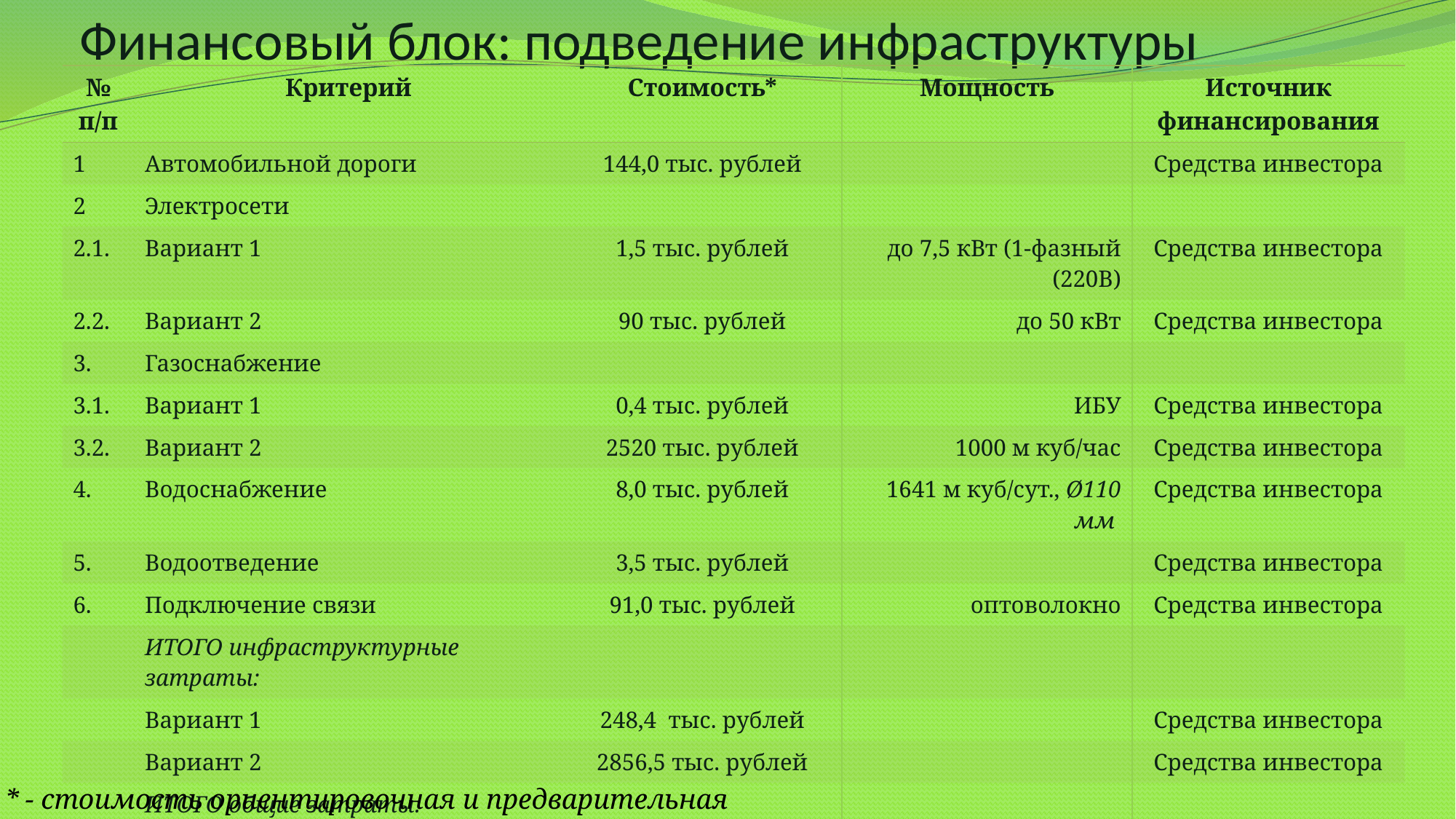

# Финансовый блок: подведение инфраструктуры
| № п/п | Критерий | Стоимость\* | Мощность | Источник финансирования |
| --- | --- | --- | --- | --- |
| 1 | Автомобильной дороги | 144,0 тыс. рублей |  | Средства инвестора |
| 2 | Электросети |  |  |  |
| 2.1. | Вариант 1 | 1,5 тыс. рублей | до 7,5 кВт (1-фазный (220В) | Средства инвестора |
| 2.2. | Вариант 2 | 90 тыс. рублей | до 50 кВт | Средства инвестора |
| 3. | Газоснабжение |  |  |  |
| 3.1. | Вариант 1 | 0,4 тыс. рублей | ИБУ | Средства инвестора |
| 3.2. | Вариант 2 | 2520 тыс. рублей | 1000 м куб/час | Средства инвестора |
| 4. | Водоснабжение | 8,0 тыс. рублей | 1641 м куб/сут., Ø110 мм | Средства инвестора |
| 5. | Водоотведение | 3,5 тыс. рублей |  | Средства инвестора |
| 6. | Подключение связи | 91,0 тыс. рублей | оптоволокно | Средства инвестора |
|  | ИТОГО инфраструктурные затраты: |  |  |  |
|  | Вариант 1 | 248,4 тыс. рублей |  | Средства инвестора |
|  | Вариант 2 | 2856,5 тыс. рублей |  | Средства инвестора |
|  | ИТОГО общие затраты: |  |  |  |
|  | Вариант 1 | 249,88 тыс. рублей |  | Средства инвестора |
|  | Вариант 2 | 2857,98 тыс. рублей |  | Средства инвестора |
* - стоимость ориентировочная и предварительная